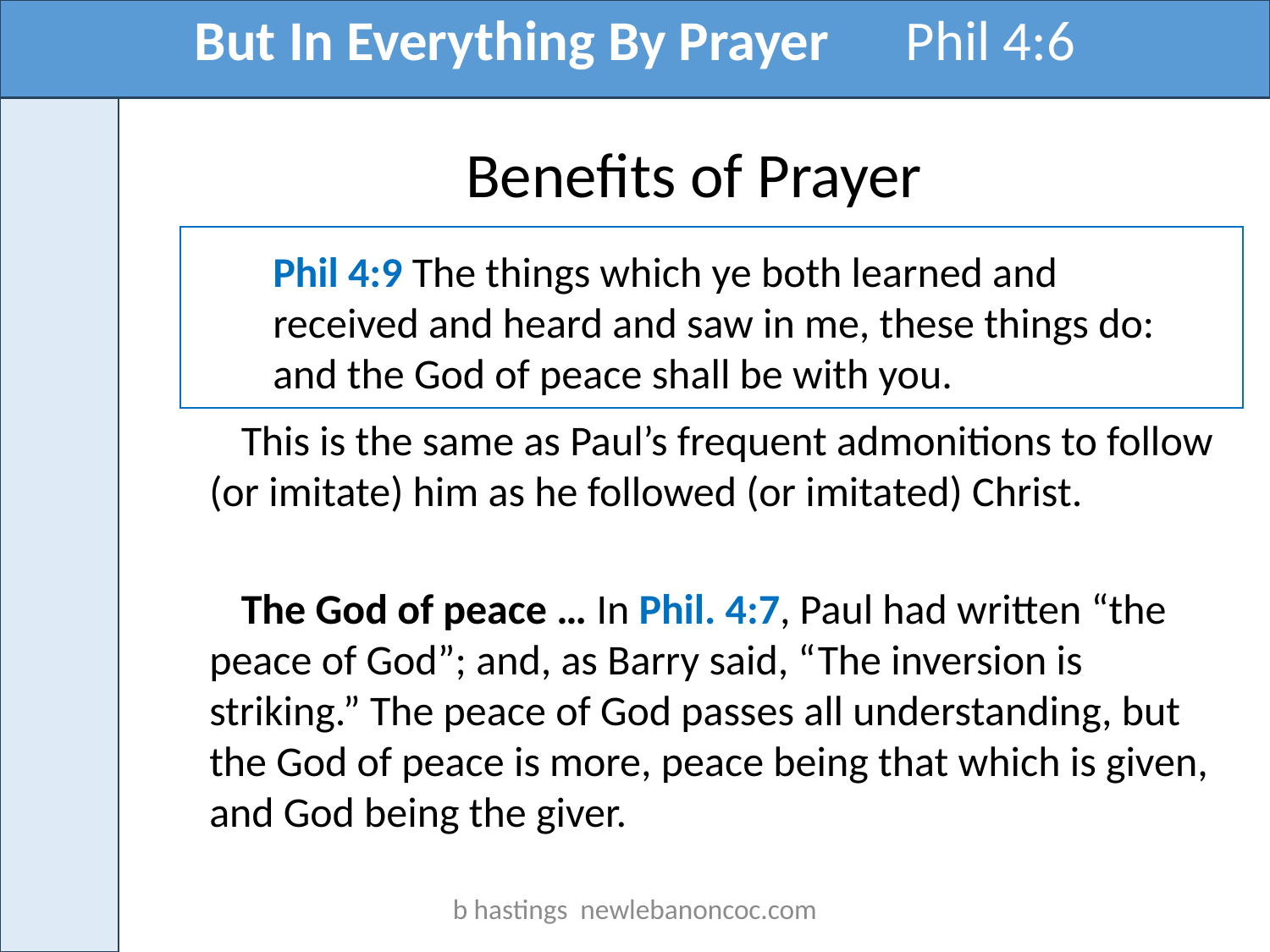

But In Everything By Prayer      Phil 4:6

Benefits of Prayer

Phil 4:9 The things which ye both learned and received and heard and saw in me, these things do: and the God of peace shall be with you.
This is the same as Paul’s frequent admonitions to follow (or imitate) him as he followed (or imitated) Christ.

The God of peace … In Phil. 4:7, Paul had written “the peace of God”; and, as Barry said, “The inversion is striking.” The peace of God passes all understanding, but the God of peace is more, peace being that which is given, and God being the giver.

b hastings  newlebanoncoc.com